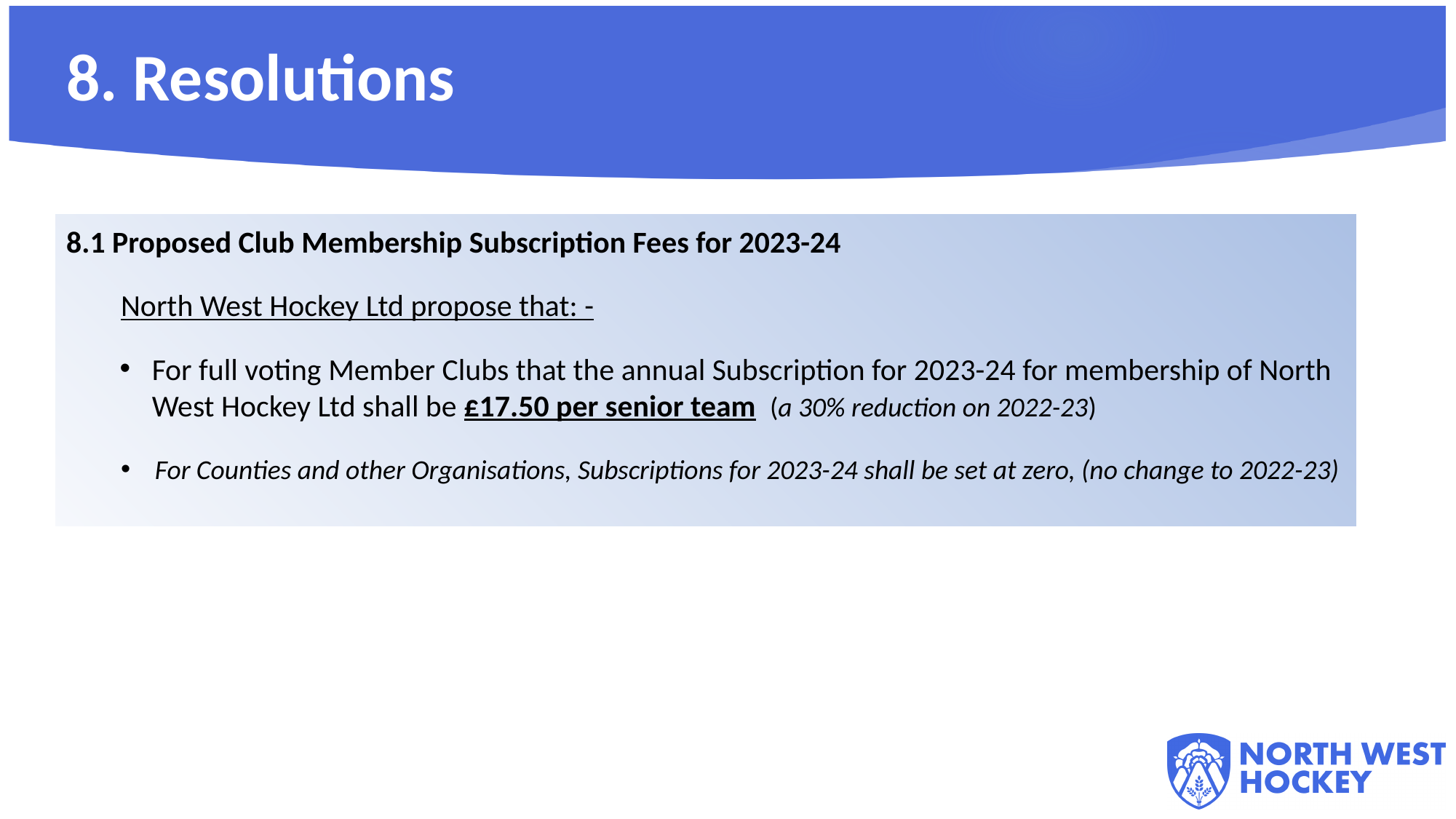

8. Resolutions

8.1 Proposed Club Membership Subscription Fees for 2023-24
North West Hockey Ltd propose that: -
For full voting Member Clubs that the annual Subscription for 2023-24 for membership of North West Hockey Ltd shall be £17.50 per senior team  (a 30% reduction on 2022-23)
For Counties and other Organisations, Subscriptions for 2023-24 shall be set at zero, (no change to 2022-23)